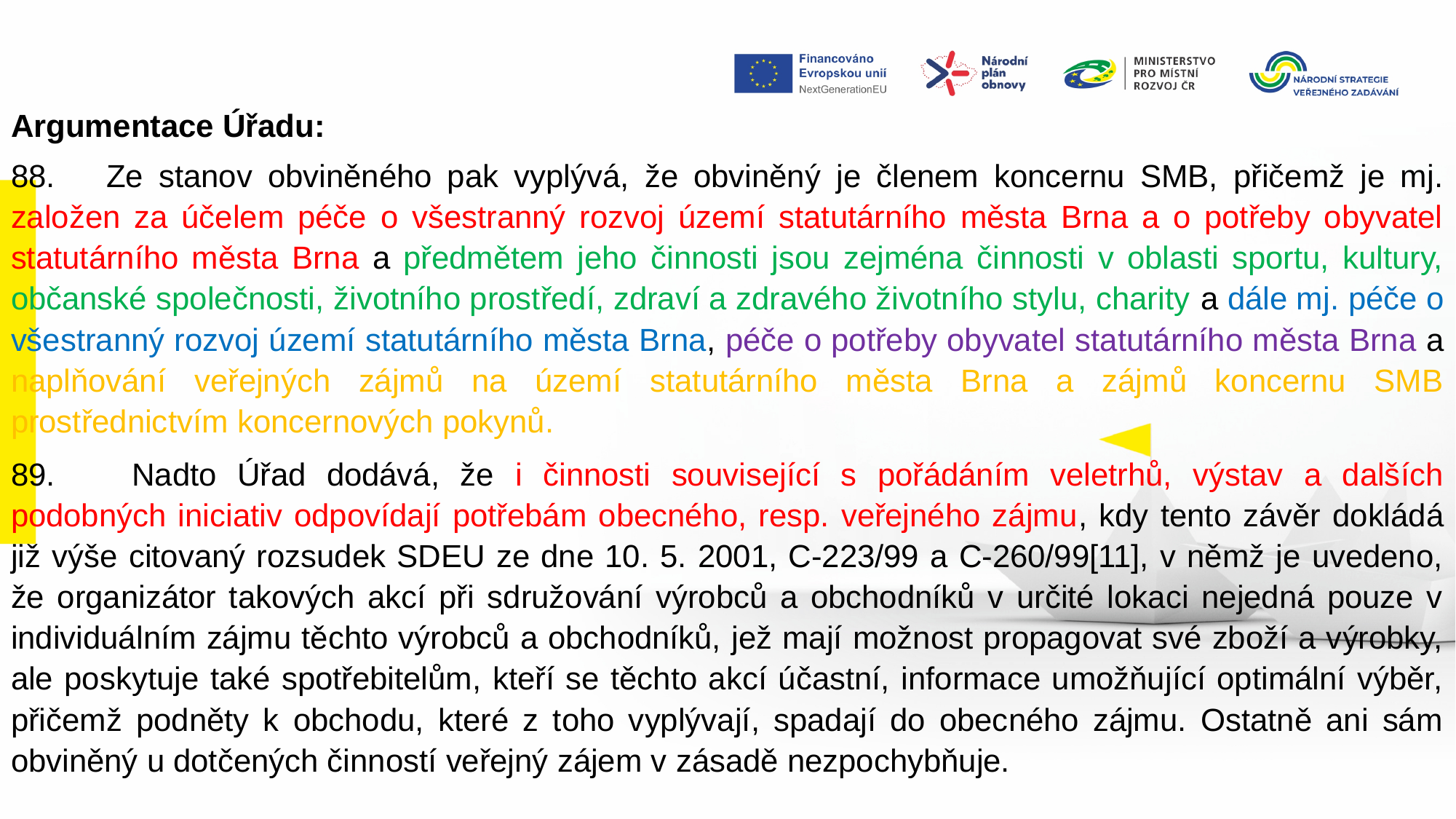

Argumentace Úřadu:
88.     Ze stanov obviněného pak vyplývá, že obviněný je členem koncernu SMB, přičemž je mj. založen za účelem péče o všestranný rozvoj území statutárního města Brna a o potřeby obyvatel statutárního města Brna a předmětem jeho činnosti jsou zejména činnosti v oblasti sportu, kultury, občanské společnosti, životního prostředí, zdraví a zdravého životního stylu, charity a dále mj. péče o všestranný rozvoj území statutárního města Brna, péče o potřeby obyvatel statutárního města Brna a naplňování veřejných zájmů na území statutárního města Brna a zájmů koncernu SMB prostřednictvím koncernových pokynů.
89. 	Nadto Úřad dodává, že i činnosti související s pořádáním veletrhů, výstav a dalších podobných iniciativ odpovídají potřebám obecného, resp. veřejného zájmu, kdy tento závěr dokládá již výše citovaný rozsudek SDEU ze dne 10. 5. 2001, C-223/99 a C-260/99[11], v němž je uvedeno, že organizátor takových akcí při sdružování výrobců a obchodníků v určité lokaci nejedná pouze v individuálním zájmu těchto výrobců a obchodníků, jež mají možnost propagovat své zboží a výrobky, ale poskytuje také spotřebitelům, kteří se těchto akcí účastní, informace umožňující optimální výběr, přičemž podněty k obchodu, které z toho vyplývají, spadají do obecného zájmu. Ostatně ani sám obviněný u dotčených činností veřejný zájem v zásadě nezpochybňuje.